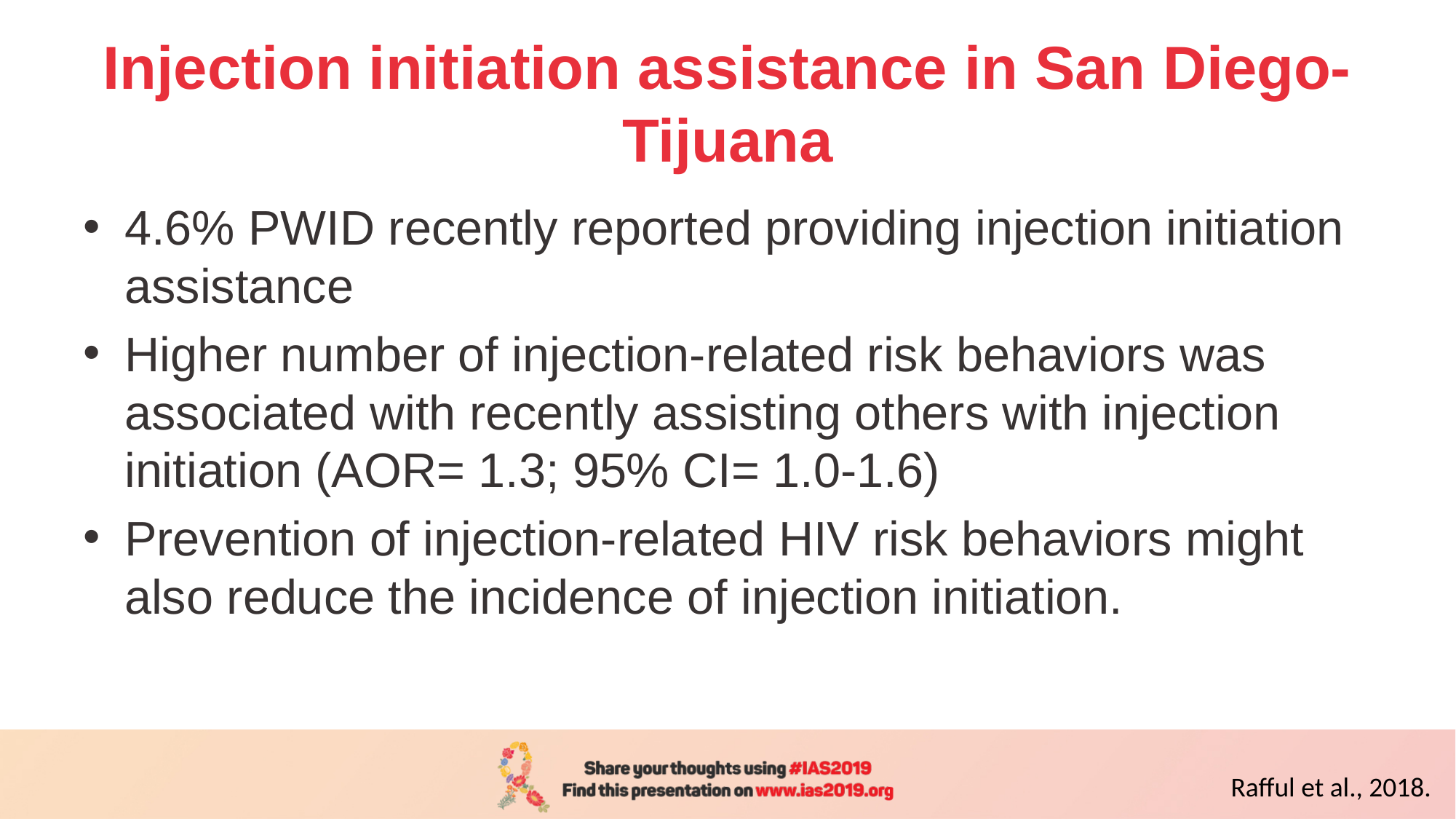

# Injection initiation assistance in San Diego-Tijuana
4.6% PWID recently reported providing injection initiation assistance
Higher number of injection-related risk behaviors was associated with recently assisting others with injection initiation (AOR= 1.3; 95% CI= 1.0-1.6)
Prevention of injection-related HIV risk behaviors might also reduce the incidence of injection initiation.
Rafful et al., 2018.